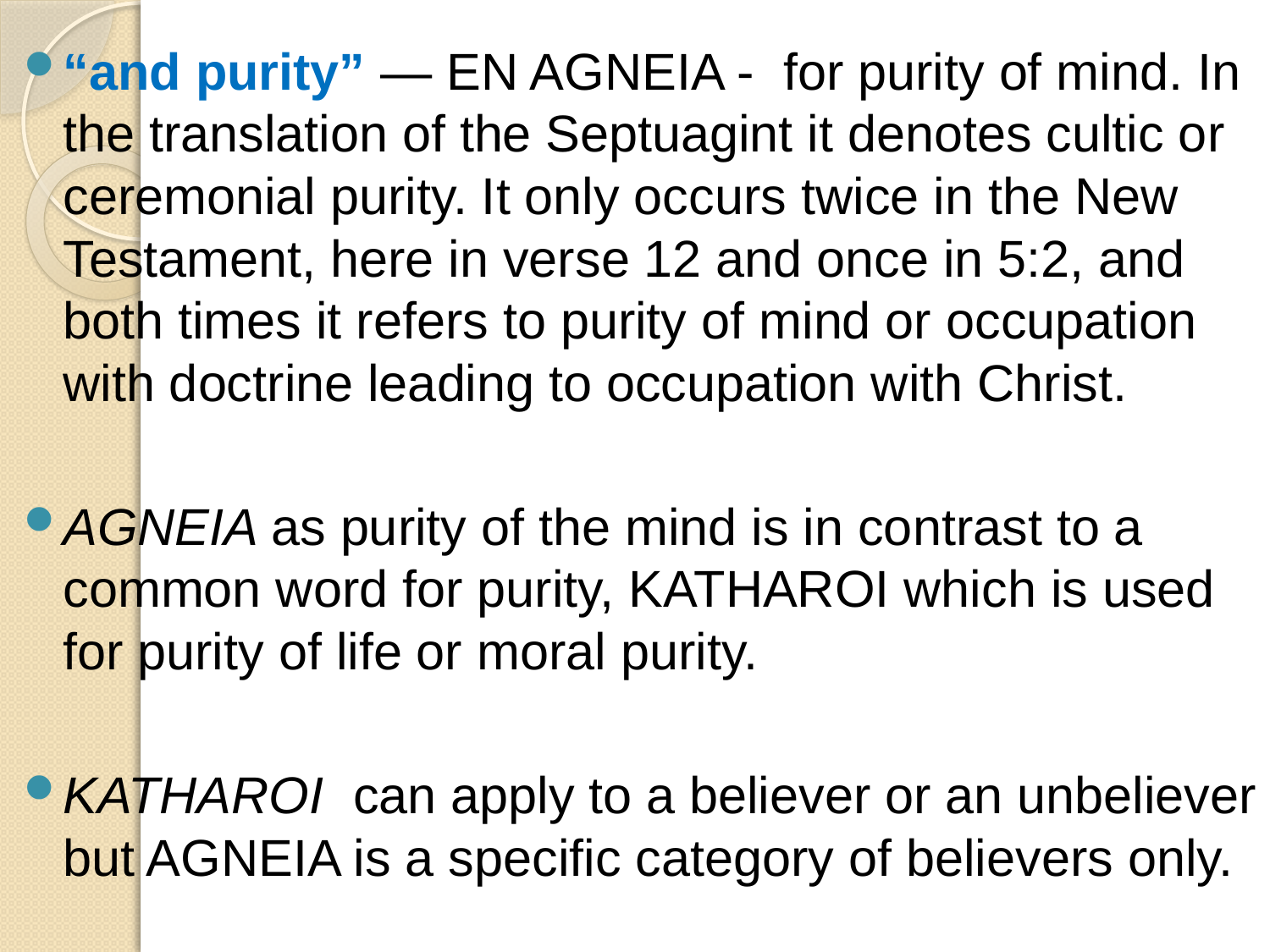

“and purity” — EN AGNEIA -  for purity of mind. In the translation of the Septuagint it denotes cultic or ceremonial purity. It only occurs twice in the New Testament, here in verse 12 and once in 5:2, and both times it refers to purity of mind or occupation with doctrine leading to occupation with Christ.

AGNEIA as purity of the mind is in contrast to a common word for purity, KATHAROI which is used for purity of life or moral purity.

KATHAROI  can apply to a believer or an unbeliever but AGNEIA is a specific category of believers only.